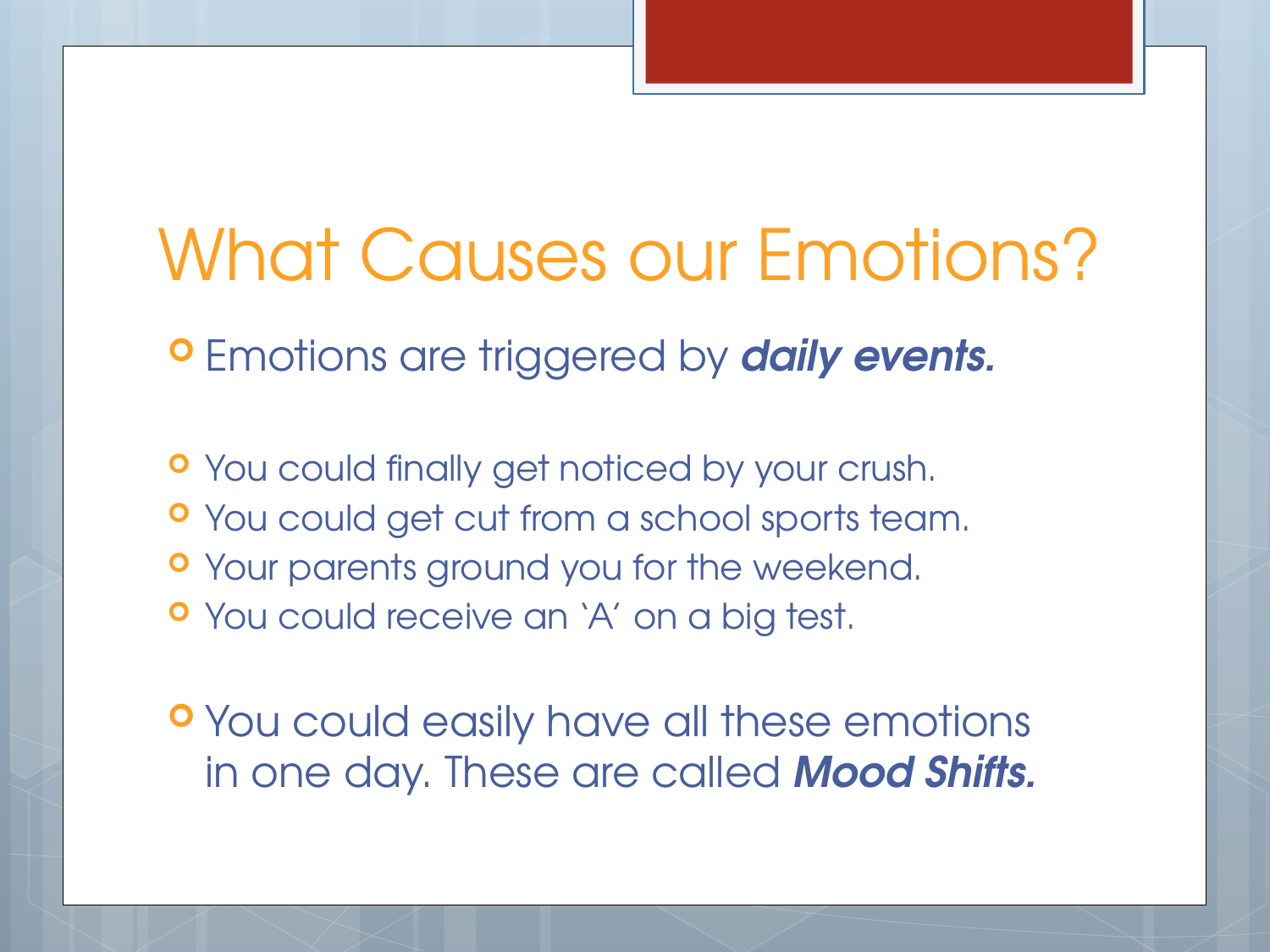

# What Causes our Emotions?
Emotions are triggered by daily events.

You could finally get noticed by your crush.
You could get cut from a school sports team.
Your parents ground you for the weekend.
You could receive an ‘A’ on a big test.

You could easily have all these emotions in one day. These are called Mood Shifts.